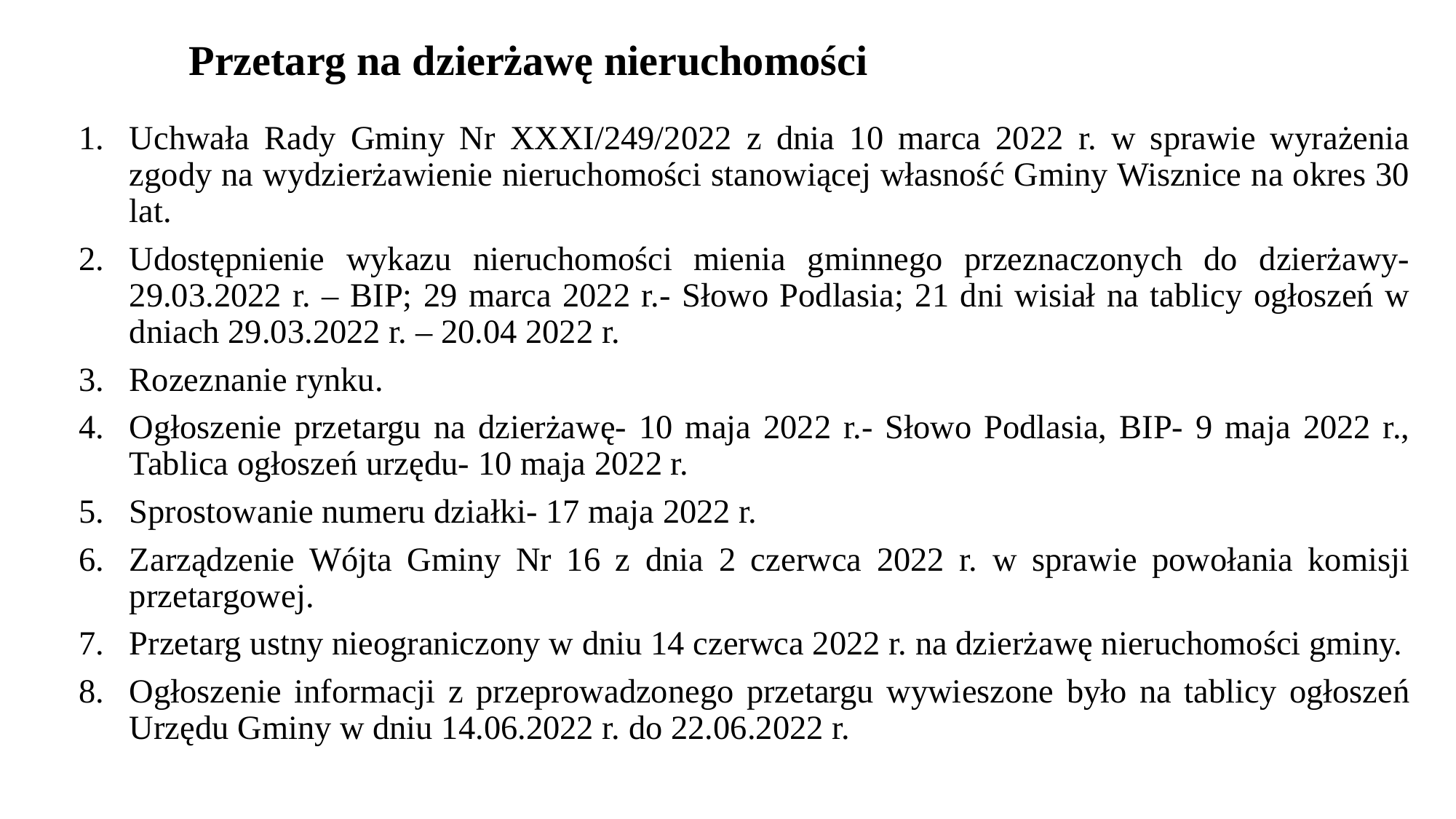

Przetarg na dzierżawę nieruchomości
Uchwała Rady Gminy Nr XXXI/249/2022 z dnia 10 marca 2022 r. w sprawie wyrażenia zgody na wydzierżawienie nieruchomości stanowiącej własność Gminy Wisznice na okres 30 lat.
Udostępnienie wykazu nieruchomości mienia gminnego przeznaczonych do dzierżawy- 29.03.2022 r. – BIP; 29 marca 2022 r.- Słowo Podlasia; 21 dni wisiał na tablicy ogłoszeń w dniach 29.03.2022 r. – 20.04 2022 r.
Rozeznanie rynku.
Ogłoszenie przetargu na dzierżawę- 10 maja 2022 r.- Słowo Podlasia, BIP- 9 maja 2022 r., Tablica ogłoszeń urzędu- 10 maja 2022 r.
Sprostowanie numeru działki- 17 maja 2022 r.
Zarządzenie Wójta Gminy Nr 16 z dnia 2 czerwca 2022 r. w sprawie powołania komisji przetargowej.
Przetarg ustny nieograniczony w dniu 14 czerwca 2022 r. na dzierżawę nieruchomości gminy.
Ogłoszenie informacji z przeprowadzonego przetargu wywieszone było na tablicy ogłoszeń Urzędu Gminy w dniu 14.06.2022 r. do 22.06.2022 r.